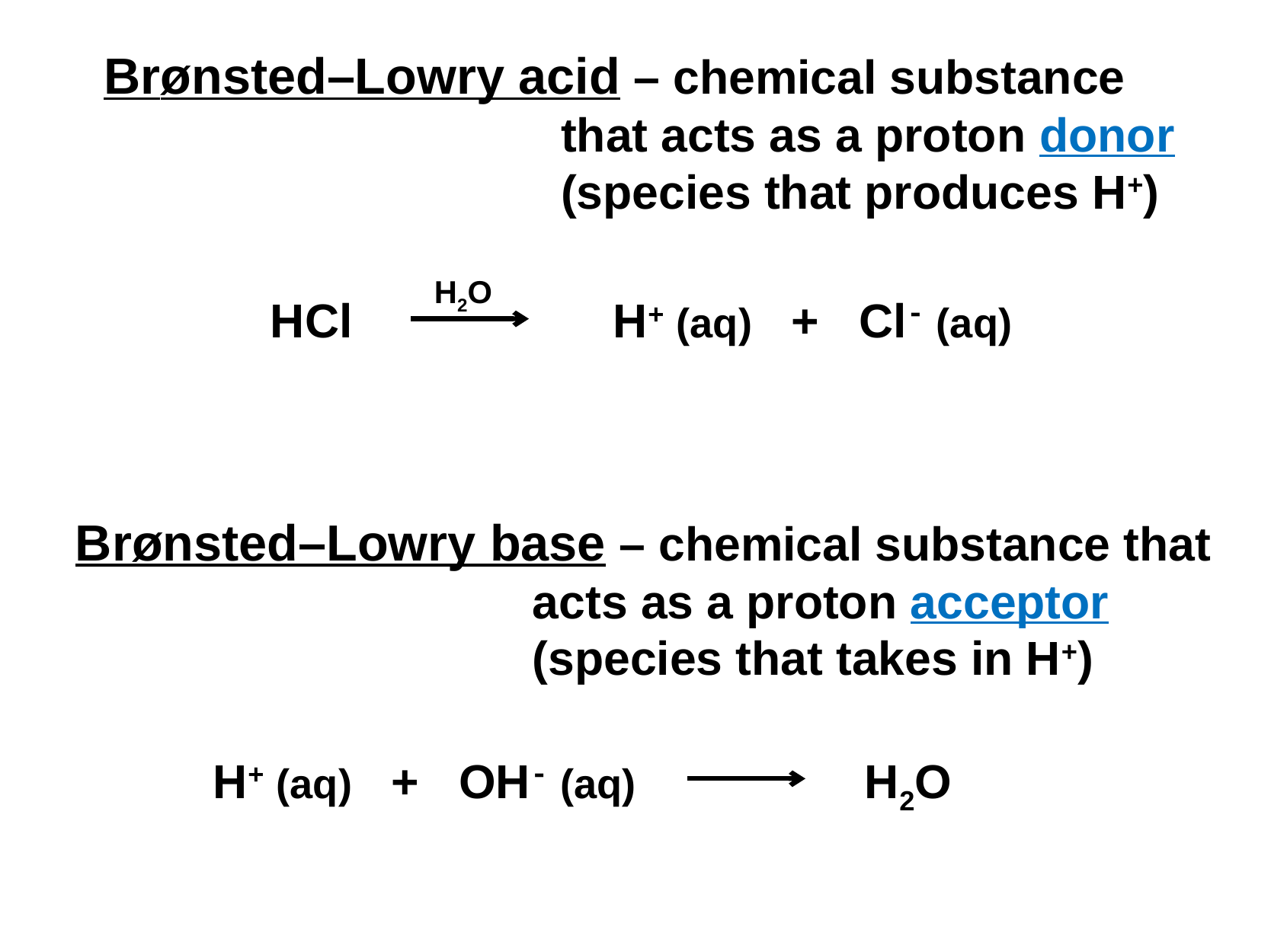

Brønsted–Lowry acid – chemical substance that acts as a proton donor (species that produces H+)
H2O
HCl	 		H+ (aq)   +   Cl- (aq)
Brønsted–Lowry base – chemical substance that acts as a proton acceptor (species that takes in H+)
H+ (aq)   +   OH- (aq)		       H2O